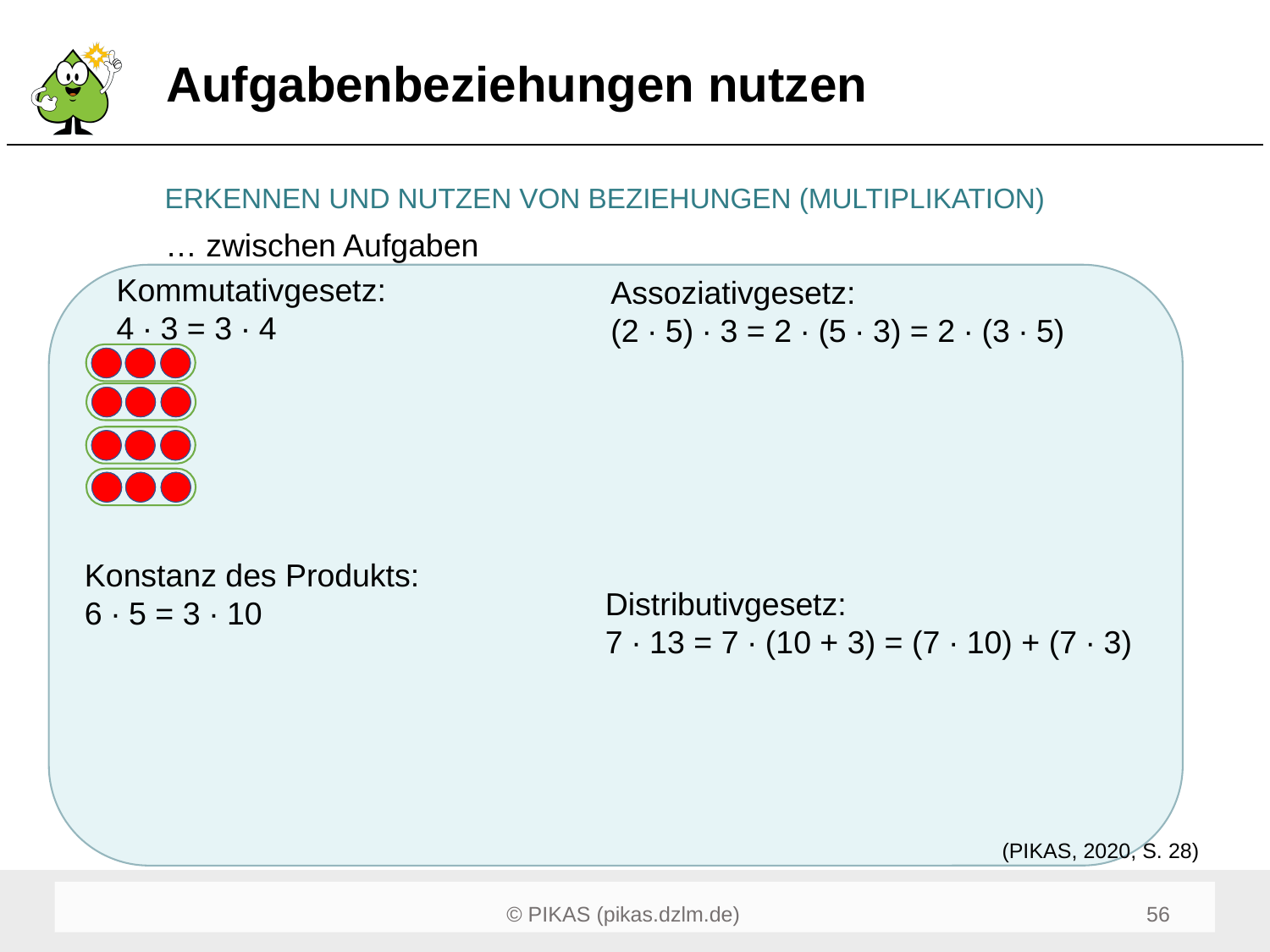

# Aufgabenbeziehungen nutzen
ERKENNEN UND NUTZEN VON BEZIEHUNGEN (MULTIPLIKATION)
… zwischen Aufgaben
Kommutativgesetz:
4 ∙ 3 = 3 ∙ 4

Assoziativgesetz:
(2 ∙ 5) ∙ 3 = 2 ∙ (5 ∙ 3) = 2 ∙ (3 ∙ 5)

Konstanz des Produkts:
6 ∙ 5 = 3 ∙ 10
Distributivgesetz:
7 ∙ 13 = 7 ∙ (10 + 3) = (7 ∙ 10) + (7 ∙ 3)
(PIKAS, 2020, S. 28)

56